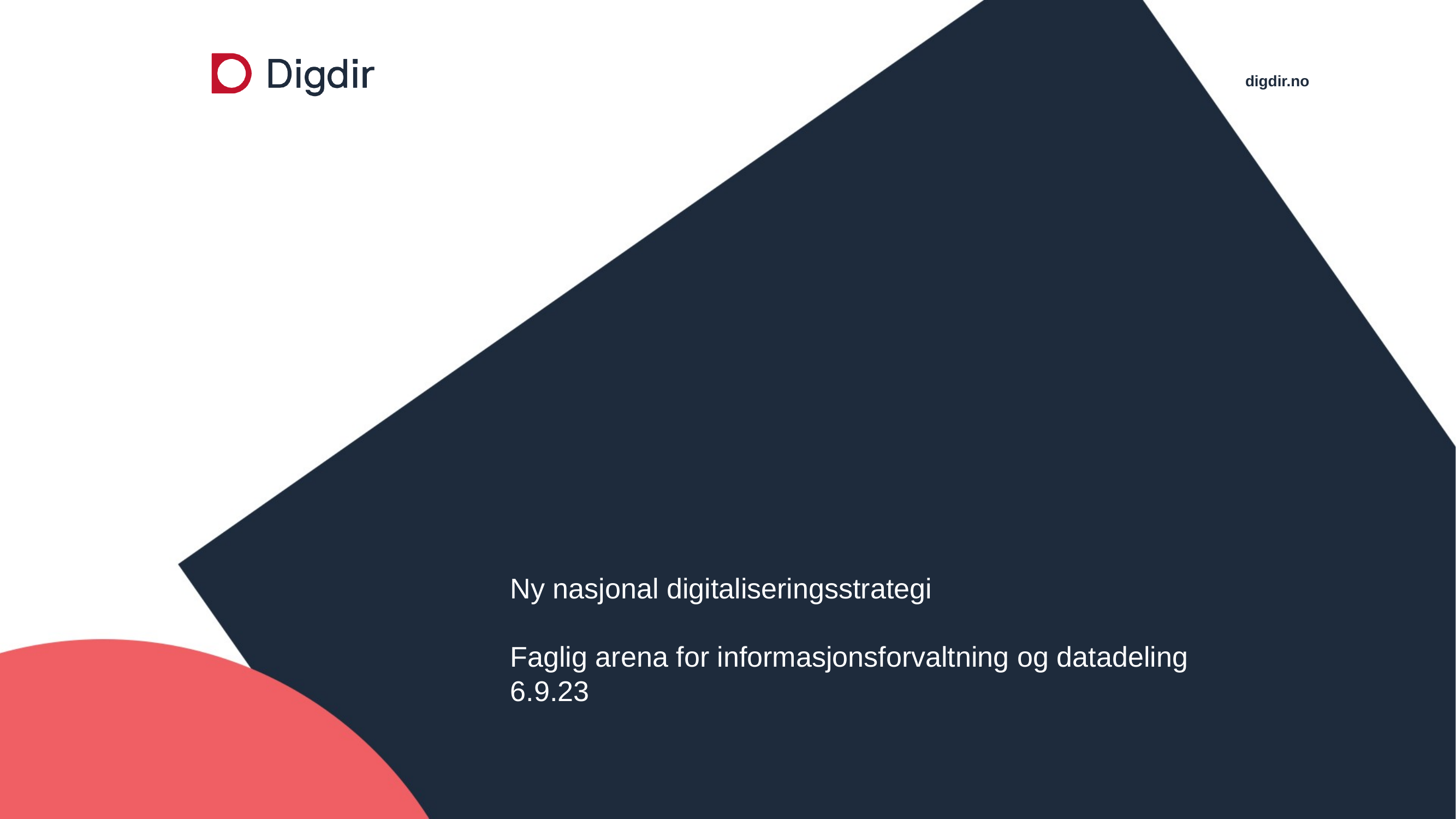

# Ny nasjonal digitaliseringsstrategi Faglig arena for informasjonsforvaltning og datadeling 6.9.23